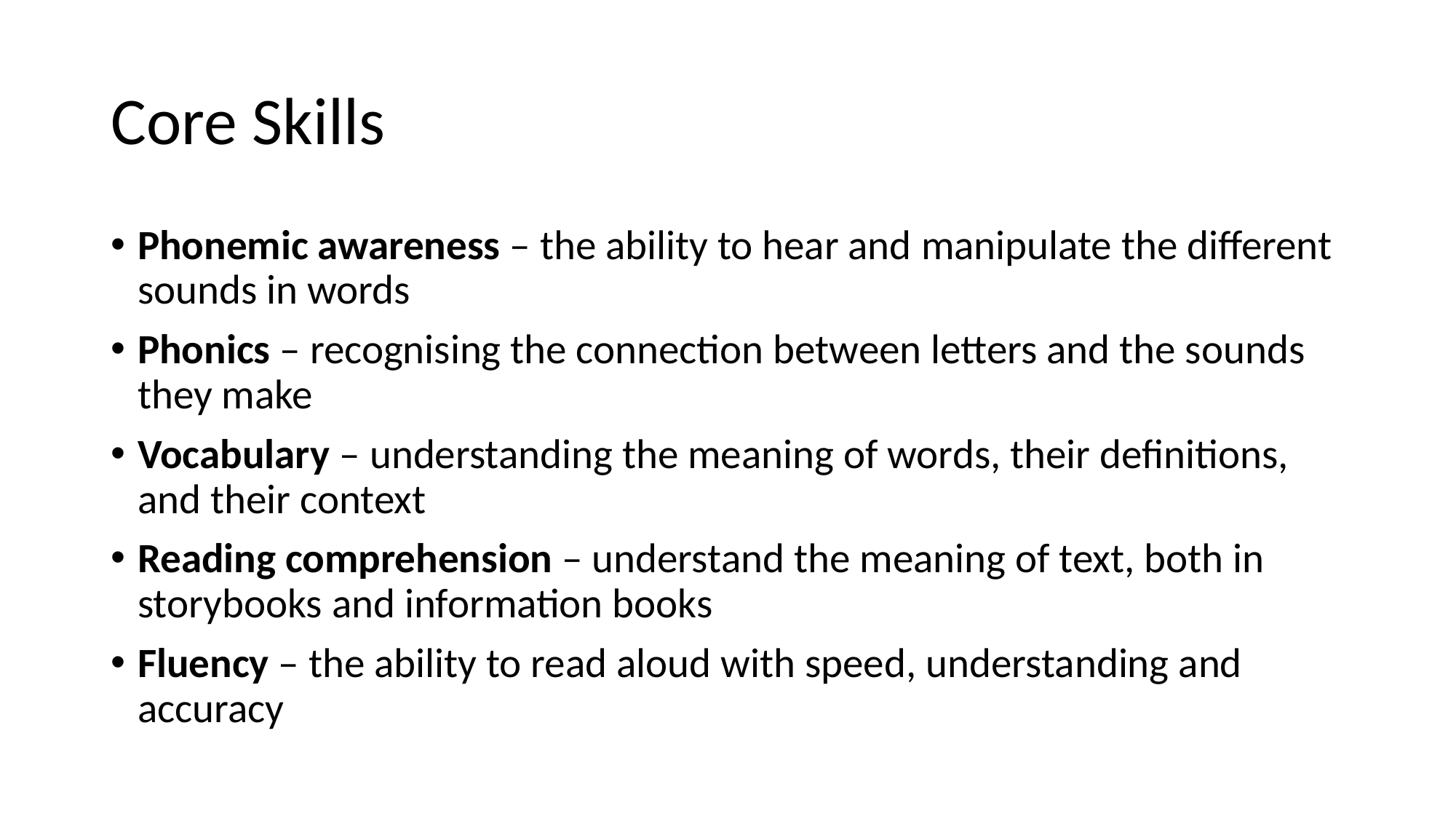

# Core Skills
Phonemic awareness – the ability to hear and manipulate the different sounds in words
Phonics – recognising the connection between letters and the sounds they make
Vocabulary – understanding the meaning of words, their definitions, and their context
Reading comprehension – understand the meaning of text, both in storybooks and information books
Fluency – the ability to read aloud with speed, understanding and accuracy